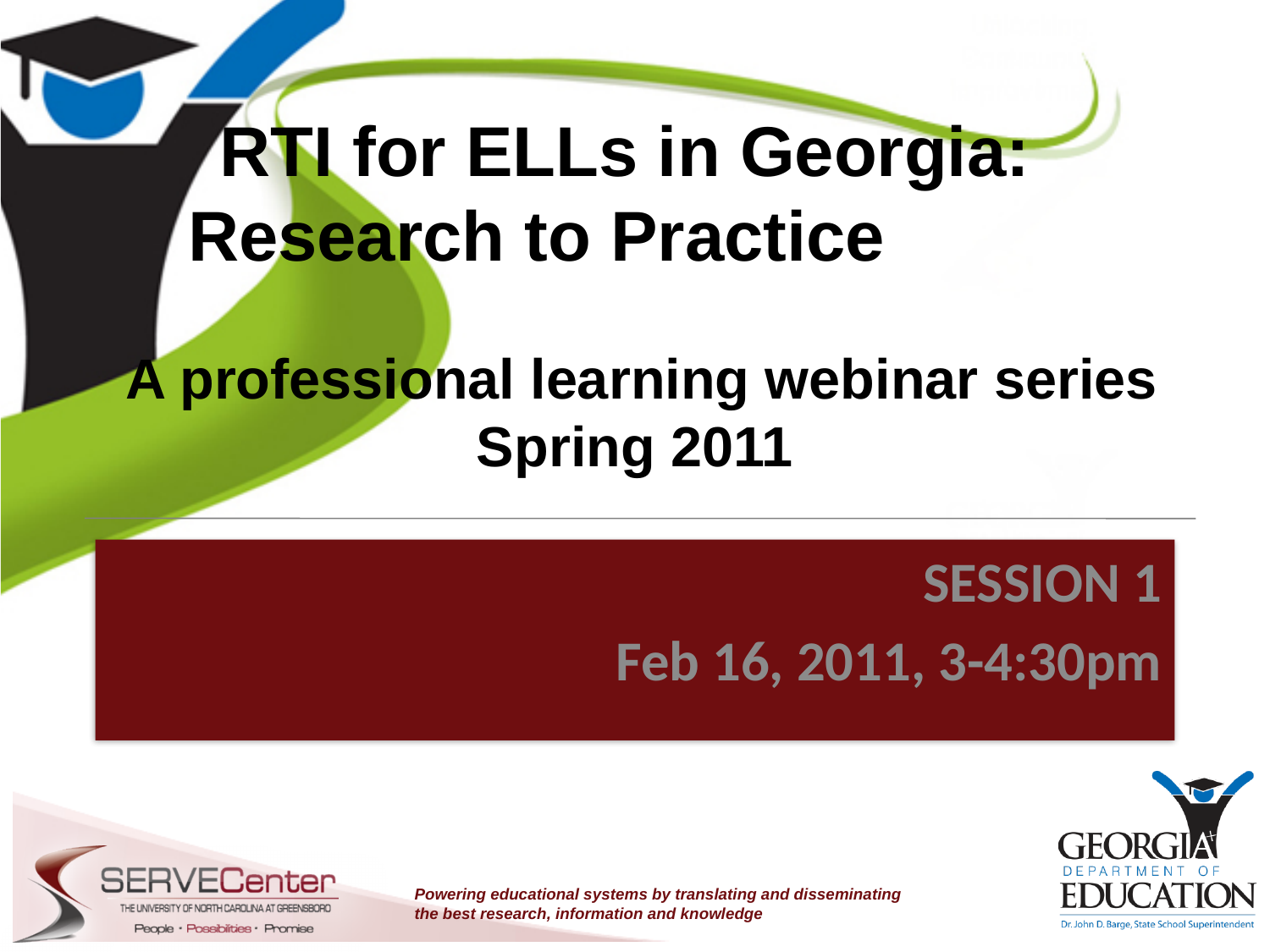

# RTI for ELLs in Georgia: Research to Practice A professional learning webinar series Spring 2011
SESSION 1
Feb 16, 2011, 3-4:30pm